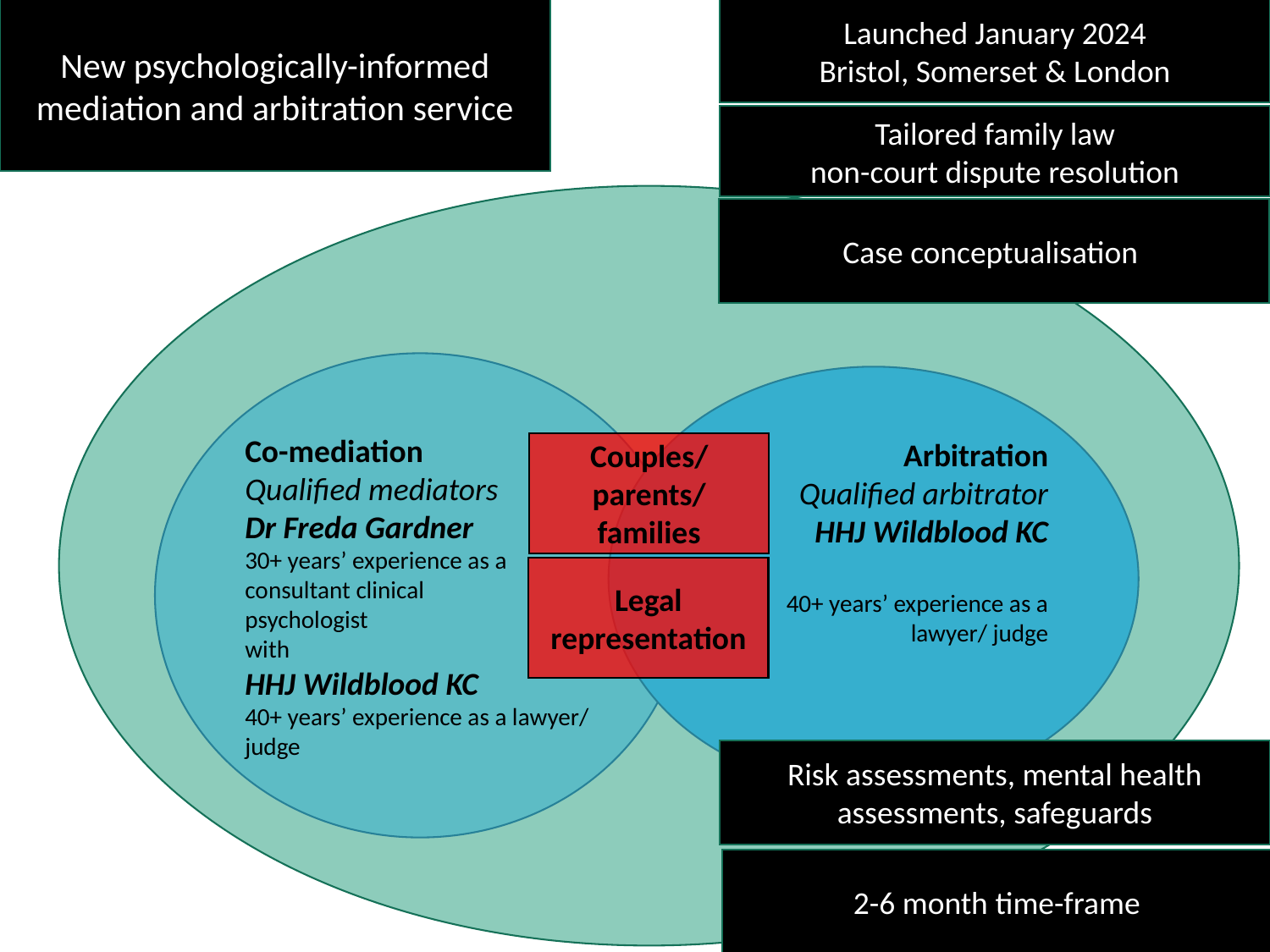

New psychologically-informed mediation and arbitration service
Launched January 2024
Bristol, Somerset & London
Tailored family law
non-court dispute resolution

Case conceptualisation
Co-mediation
Qualified mediators
Dr Freda Gardner
30+ years’ experience as a consultant clinical
psychologist
with
HHJ Wildblood KC
40+ years’ experience as a lawyer/ judge
Arbitration
Qualified arbitrator
HHJ Wildblood KC

40+ years’ experience as a lawyer/ judge

Couples/ parents/ families
Legal representation
Risk assessments, mental health assessments, safeguards
2-6 month time-frame